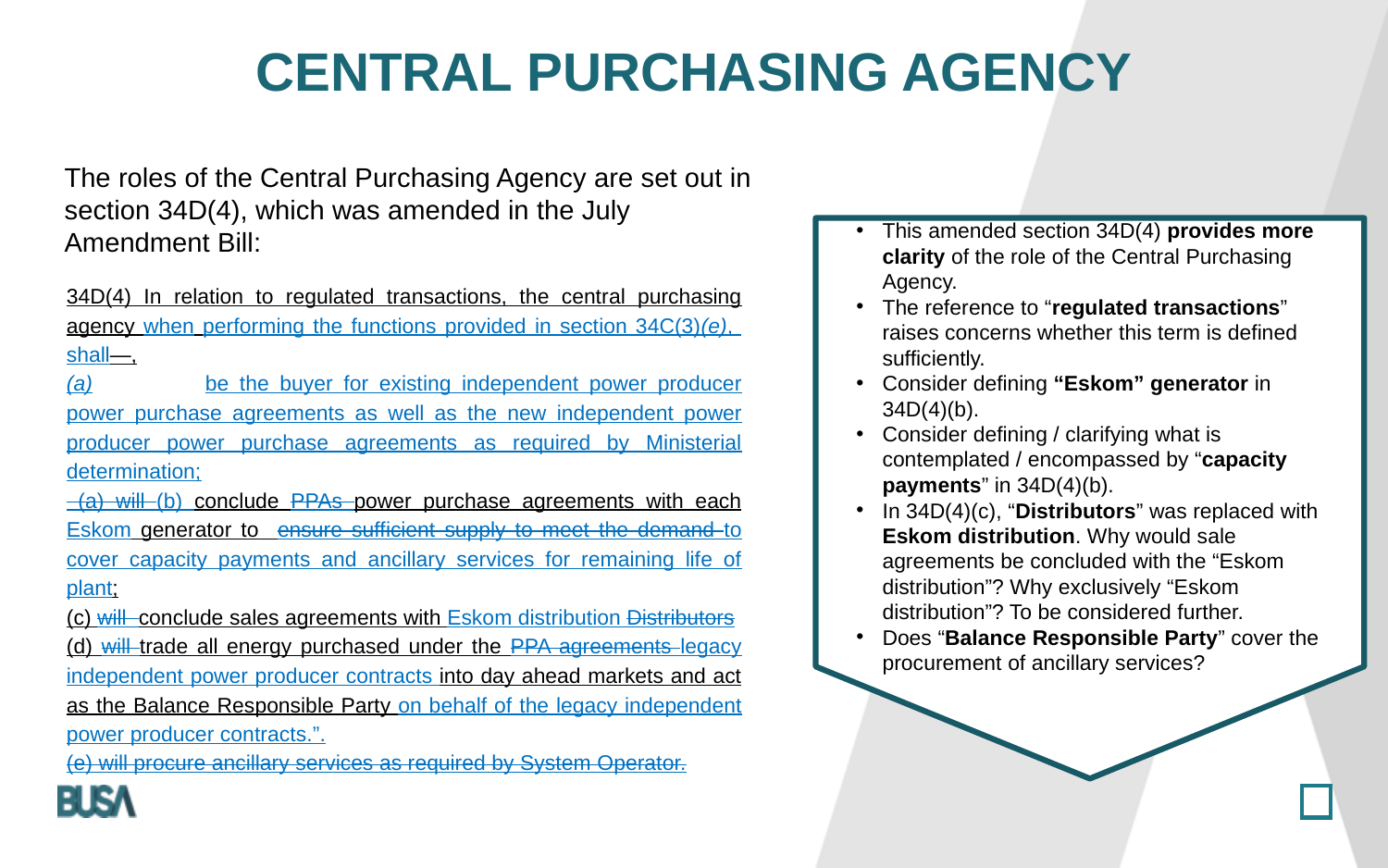

CENTRAL PURCHASING AGENCY
The roles of the Central Purchasing Agency are set out in section 34D(4), which was amended in the July Amendment Bill:
This amended section 34D(4) provides more clarity of the role of the Central Purchasing Agency.
The reference to “regulated transactions” raises concerns whether this term is defined sufficiently.
Consider defining “Eskom” generator in 34D(4)(b).
Consider defining / clarifying what is contemplated / encompassed by “capacity payments” in 34D(4)(b).
In 34D(4)(c), “Distributors” was replaced with Eskom distribution. Why would sale agreements be concluded with the “Eskom distribution”? Why exclusively “Eskom distribution”? To be considered further.
Does “Balance Responsible Party” cover the procurement of ancillary services?

34D(4) In relation to regulated transactions, the central purchasing agency when performing the functions provided in section 34C(3)(e),  shall—,
(a)	be the buyer for existing independent power producer power purchase agreements as well as the new independent power producer power purchase agreements as required by Ministerial determination;
 (a) will (b) conclude PPAs power purchase agreements with each Eskom generator to  ensure sufficient supply to meet the demand to cover capacity payments and ancillary services for remaining life of plant;
(c) will  conclude sales agreements with Eskom distribution Distributors
(d) will trade all energy purchased under the PPA agreements legacy independent power producer contracts into day ahead markets and act as the Balance Responsible Party on behalf of the legacy independent power producer contracts.”.
(e) will procure ancillary services as required by System Operator.